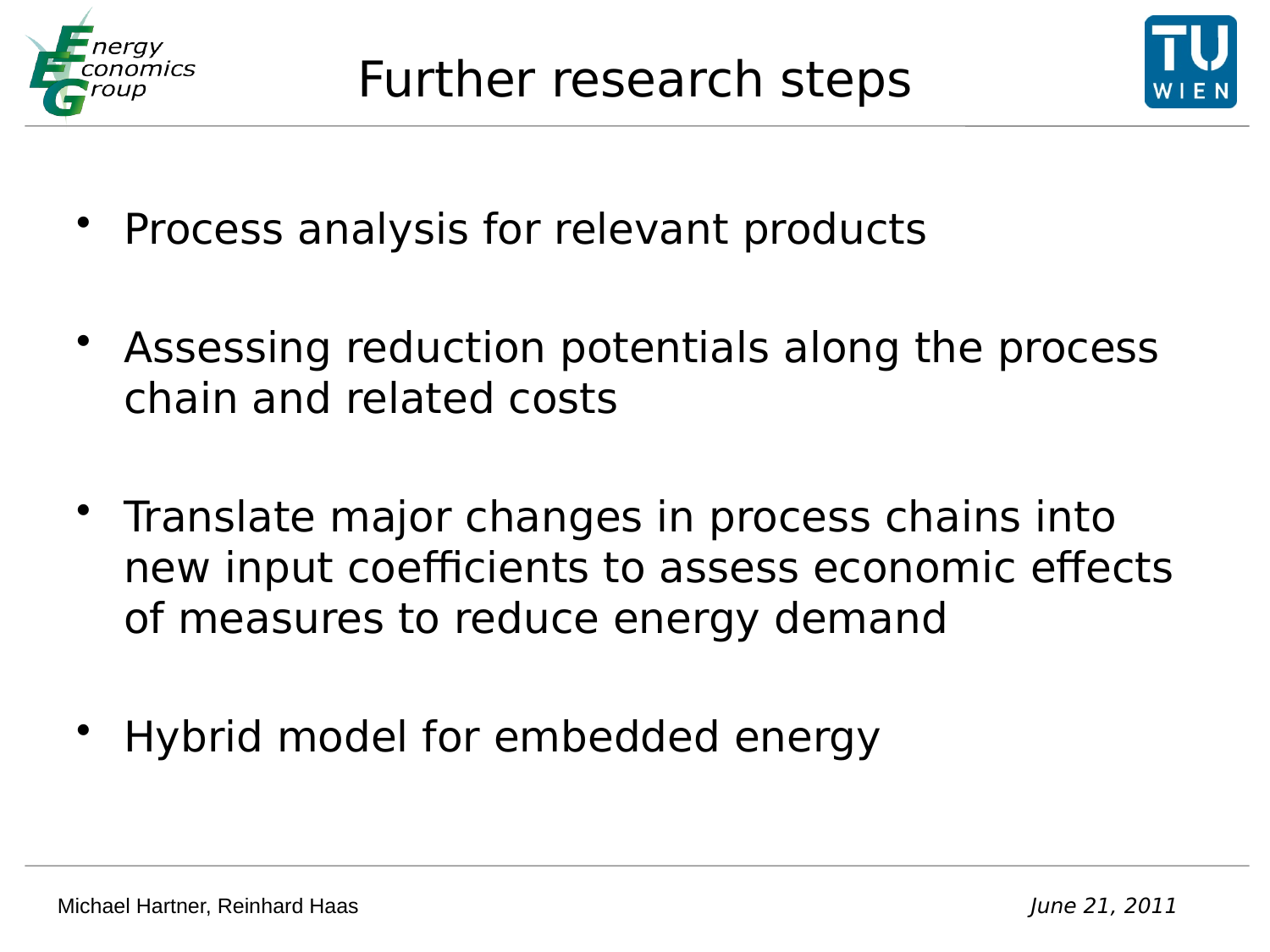

# Further research steps

Process analysis for relevant products

Assessing reduction potentials along the process chain and related costs

Translate major changes in process chains into new input coefficients to assess economic effects of measures to reduce energy demand

Hybrid model for embedded energy